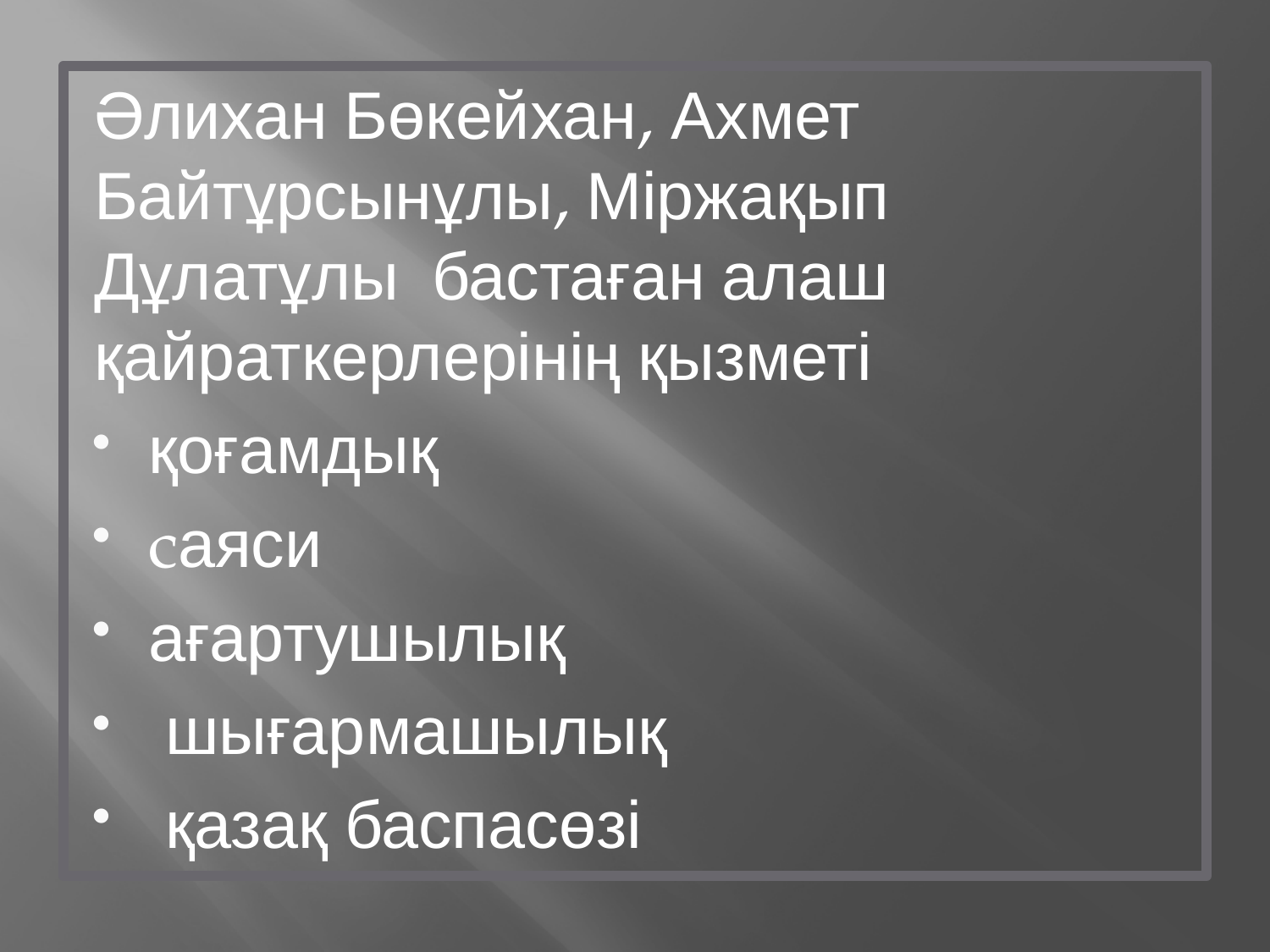

Әлихан Бөкейхан, Ахмет Байтұрсынұлы, Міржақып Дұлатұлы  бастаған алаш қайраткерлерінің қызметі
қоғамдық
cаяси
ағартушылық
 шығармашылық
 қазақ баспасөзі